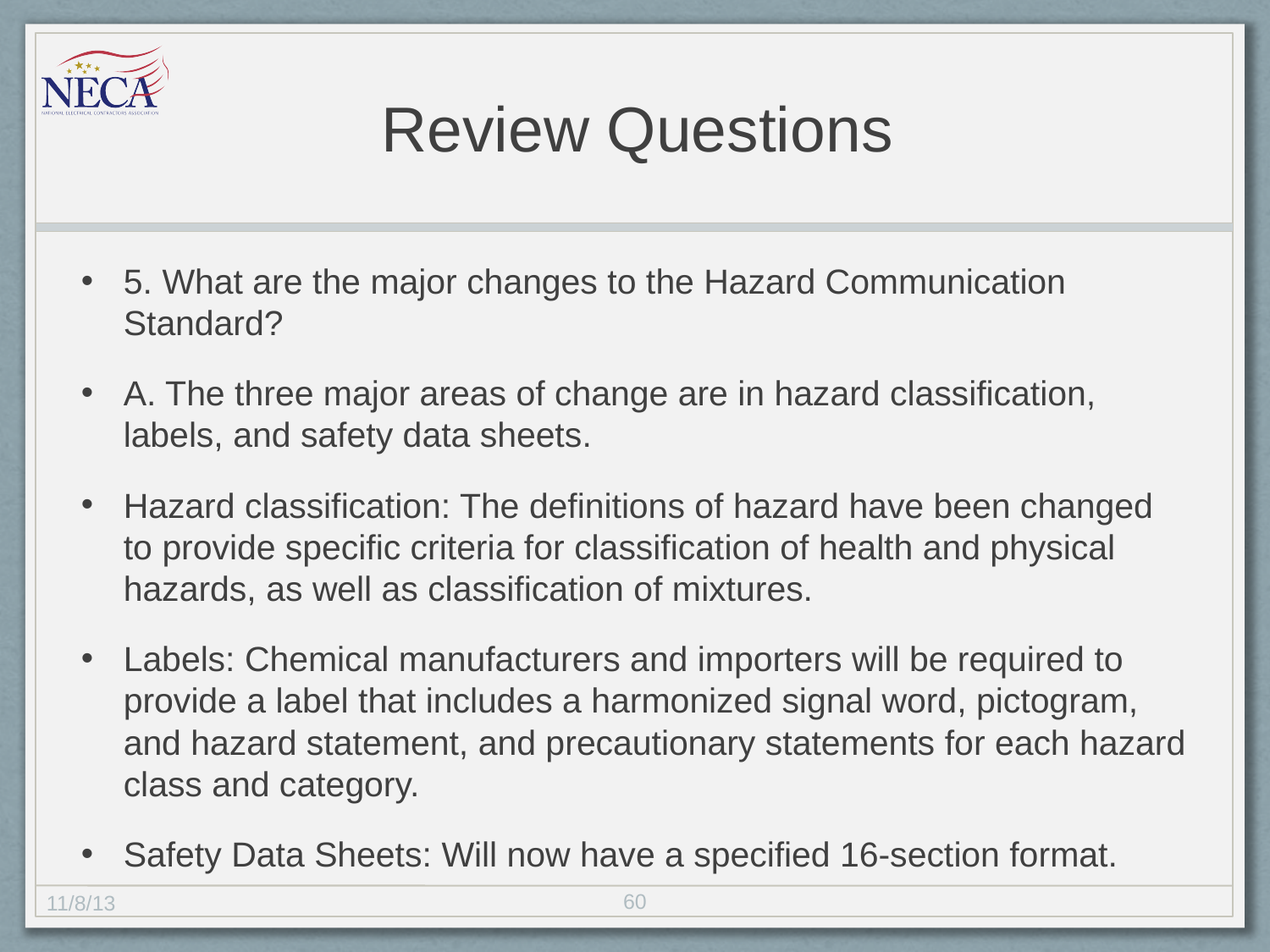

# Review Questions
5. What are the major changes to the Hazard Communication Standard?
A. The three major areas of change are in hazard classification, labels, and safety data sheets.
Hazard classification: The definitions of hazard have been changed to provide specific criteria for classification of health and physical hazards, as well as classification of mixtures.
Labels: Chemical manufacturers and importers will be required to provide a label that includes a harmonized signal word, pictogram, and hazard statement, and precautionary statements for each hazard class and category.
Safety Data Sheets: Will now have a specified 16-section format.
60
11/8/13